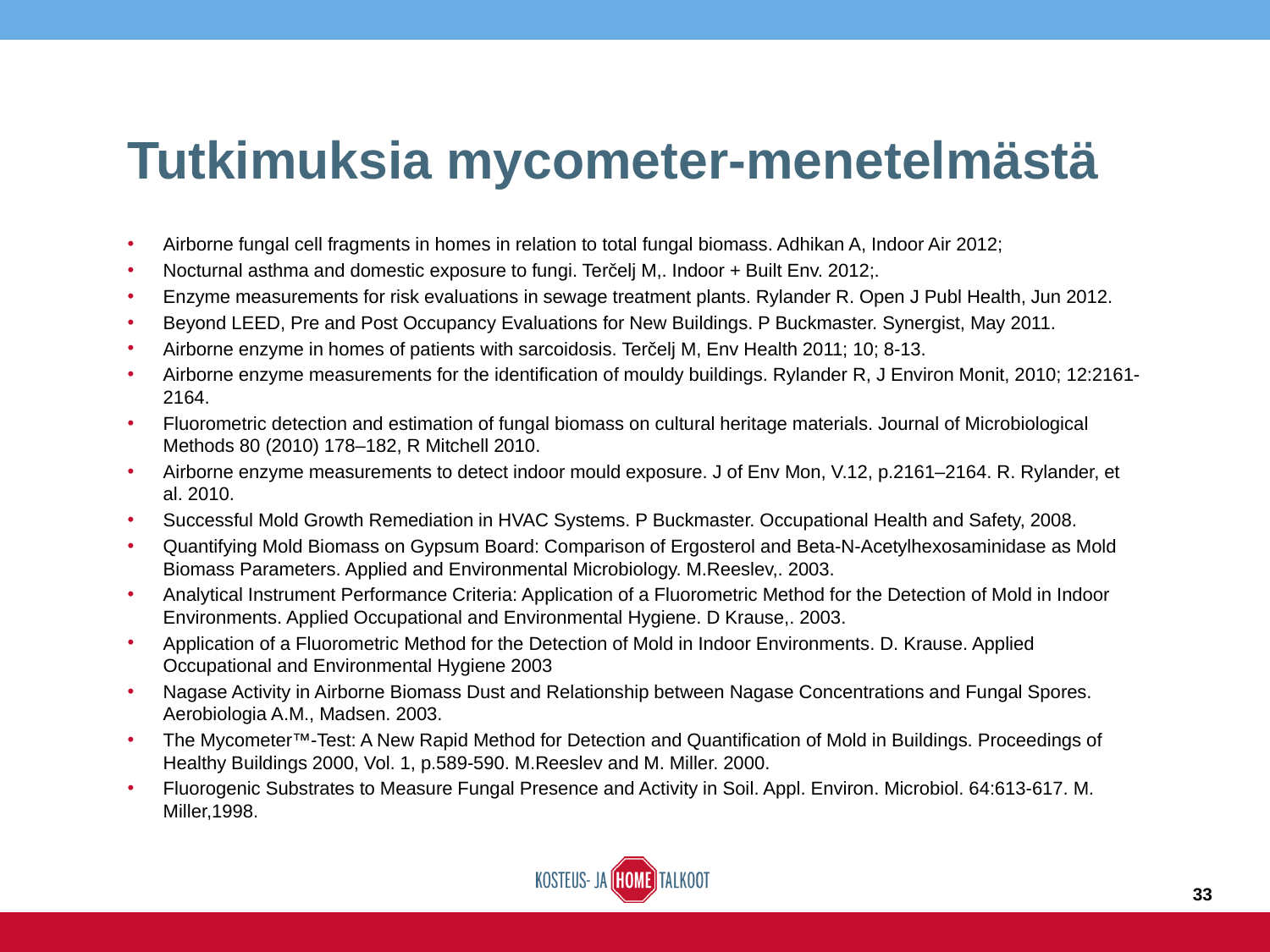

# Tutkimuksia mycometer-menetelmästä
Airborne fungal cell fragments in homes in relation to total fungal biomass. Adhikan A, Indoor Air 2012;
Nocturnal asthma and domestic exposure to fungi. Terčelj M,. Indoor + Built Env. 2012;.
Enzyme measurements for risk evaluations in sewage treatment plants. Rylander R. Open J Publ Health, Jun 2012.
Beyond LEED, Pre and Post Occupancy Evaluations for New Buildings. P Buckmaster. Synergist, May 2011.
Airborne enzyme in homes of patients with sarcoidosis. Terčelj M, Env Health 2011; 10; 8-13.
Airborne enzyme measurements for the identification of mouldy buildings. Rylander R, J Environ Monit, 2010; 12:2161-2164.
Fluorometric detection and estimation of fungal biomass on cultural heritage materials. Journal of Microbiological Methods 80 (2010) 178–182, R Mitchell 2010.
Airborne enzyme measurements to detect indoor mould exposure. J of Env Mon, V.12, p.2161–2164. R. Rylander, et al. 2010.
Successful Mold Growth Remediation in HVAC Systems. P Buckmaster. Occupational Health and Safety, 2008.
Quantifying Mold Biomass on Gypsum Board: Comparison of Ergosterol and Beta-N-Acetylhexosaminidase as Mold Biomass Parameters. Applied and Environmental Microbiology. M.Reeslev,. 2003.
Analytical Instrument Performance Criteria: Application of a Fluorometric Method for the Detection of Mold in Indoor Environments. Applied Occupational and Environmental Hygiene. D Krause,. 2003.
Application of a Fluorometric Method for the Detection of Mold in Indoor Environments. D. Krause. Applied Occupational and Environmental Hygiene 2003
Nagase Activity in Airborne Biomass Dust and Relationship between Nagase Concentrations and Fungal Spores. Aerobiologia A.M., Madsen. 2003.
The Mycometer™-Test: A New Rapid Method for Detection and Quantification of Mold in Buildings. Proceedings of Healthy Buildings 2000, Vol. 1, p.589-590. M.Reeslev and M. Miller. 2000.
Fluorogenic Substrates to Measure Fungal Presence and Activity in Soil. Appl. Environ. Microbiol. 64:613-617. M. Miller,1998.

33